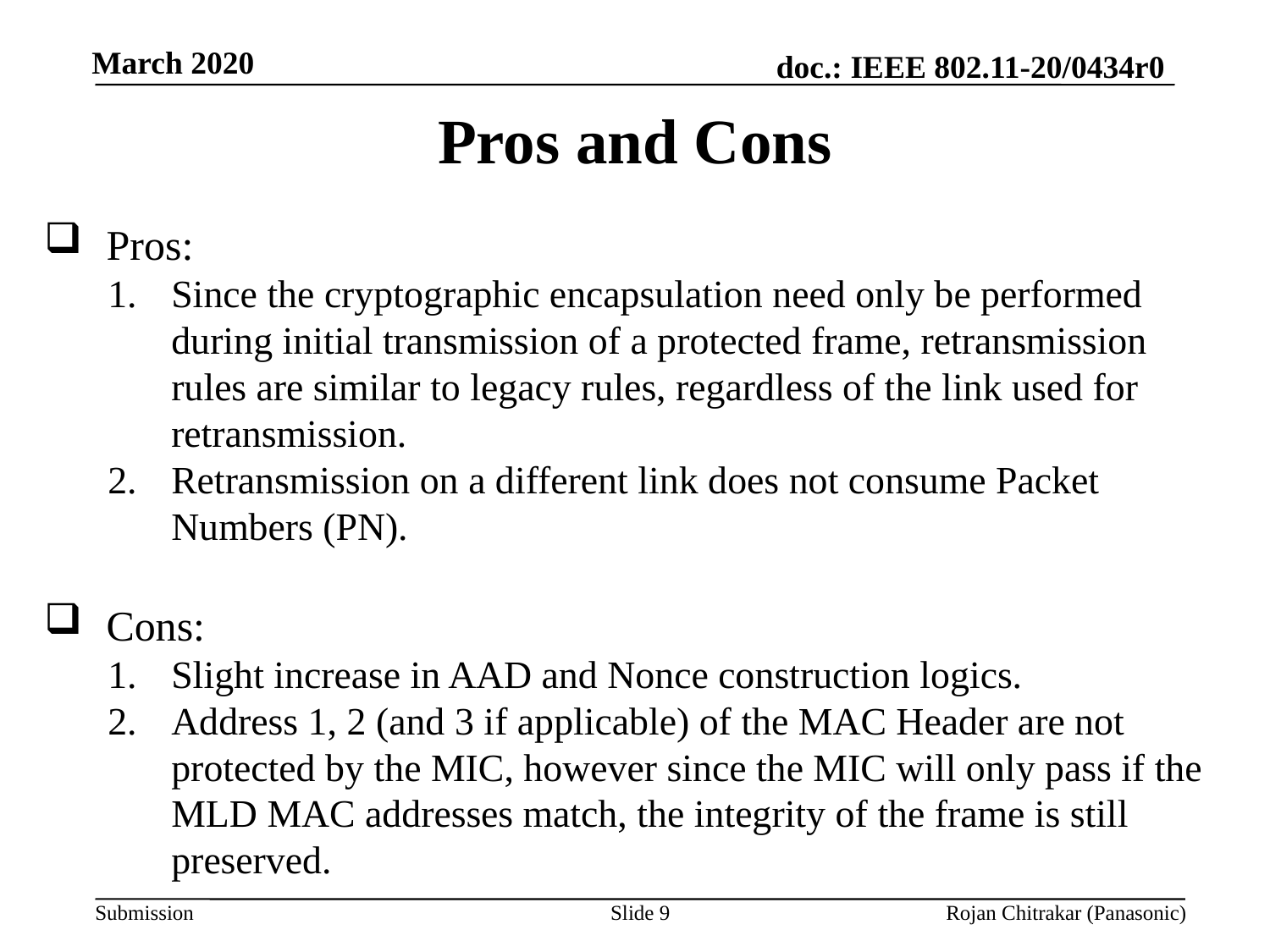

Pros and Cons
Pros:
Since the cryptographic encapsulation need only be performed during initial transmission of a protected frame, retransmission rules are similar to legacy rules, regardless of the link used for retransmission.
Retransmission on a different link does not consume Packet Numbers (PN).

Cons:
Slight increase in AAD and Nonce construction logics.
Address 1, 2 (and 3 if applicable) of the MAC Header are not protected by the MIC, however since the MIC will only pass if the MLD MAC addresses match, the integrity of the frame is still preserved.
Slide 9
Rojan Chitrakar (Panasonic)